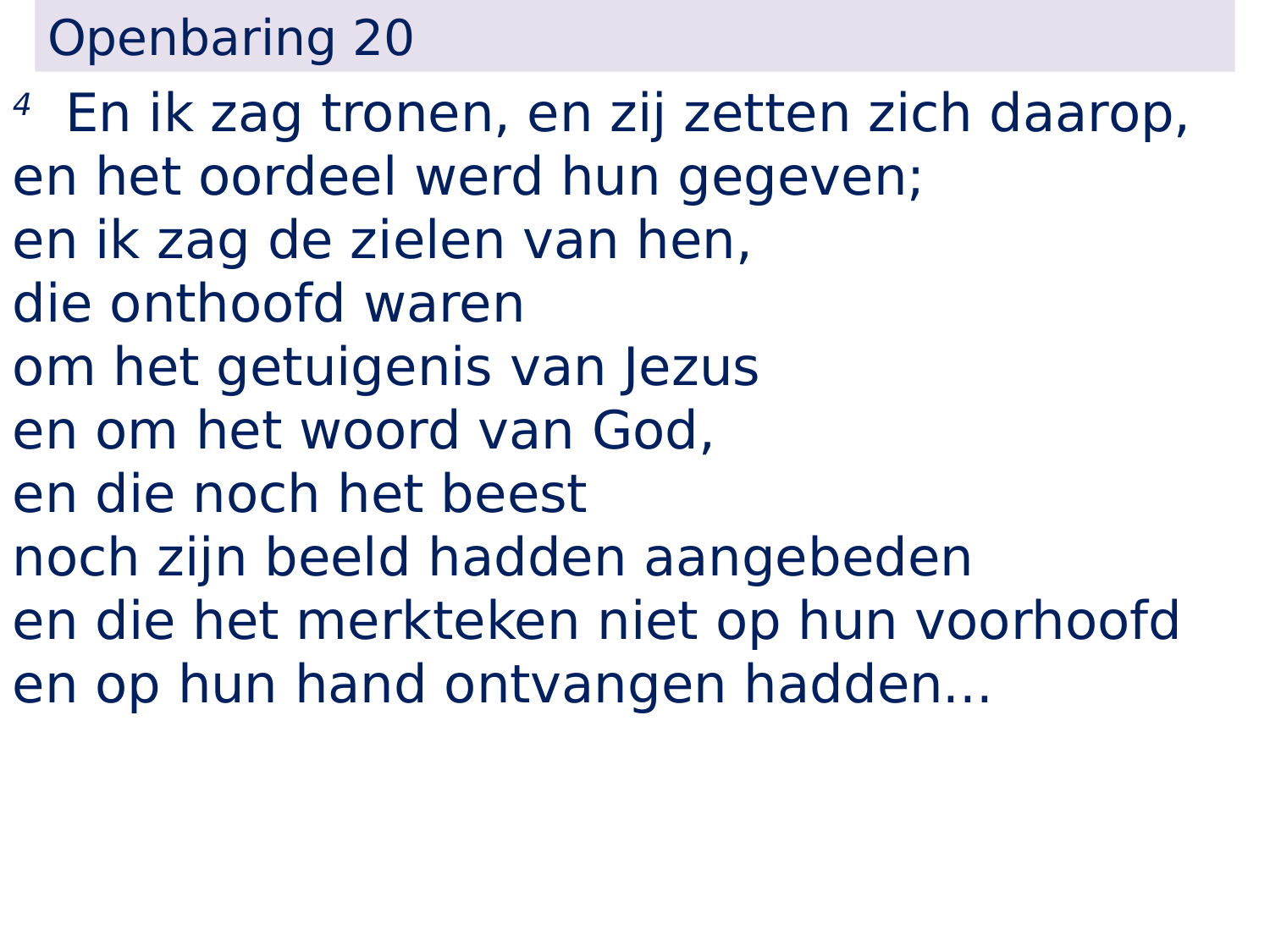

Openbaring 20
4  En ik zag tronen, en zij zetten zich daarop, en het oordeel werd hun gegeven;
en ik zag de zielen van hen,
die onthoofd waren
om het getuigenis van Jezus
en om het woord van God,
en die noch het beest
noch zijn beeld hadden aangebeden
en die het merkteken niet op hun voorhoofd en op hun hand ontvangen hadden...